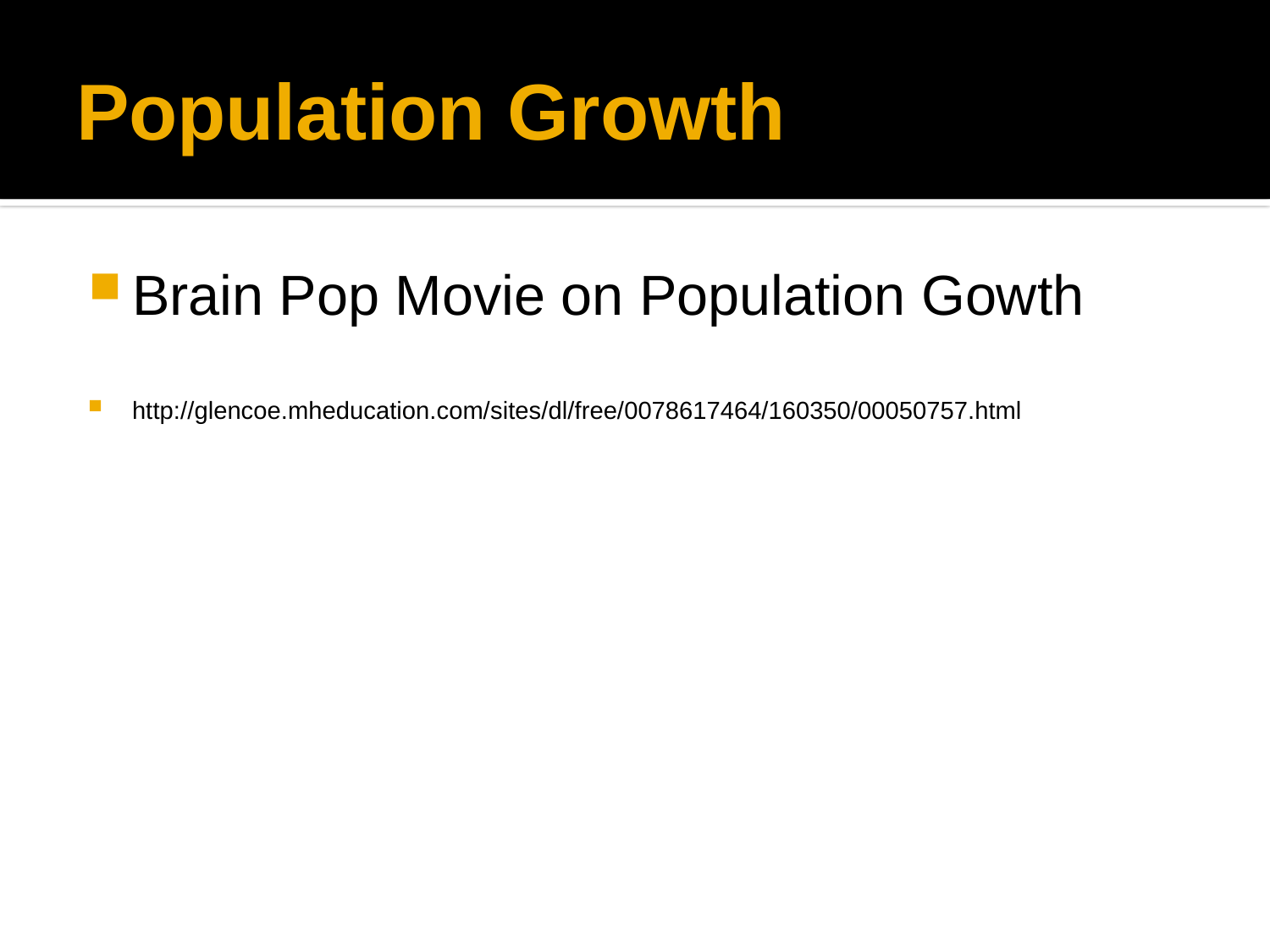

# Population Growth
Brain Pop Movie on Population Gowth

http://glencoe.mheducation.com/sites/dl/free/0078617464/160350/00050757.html